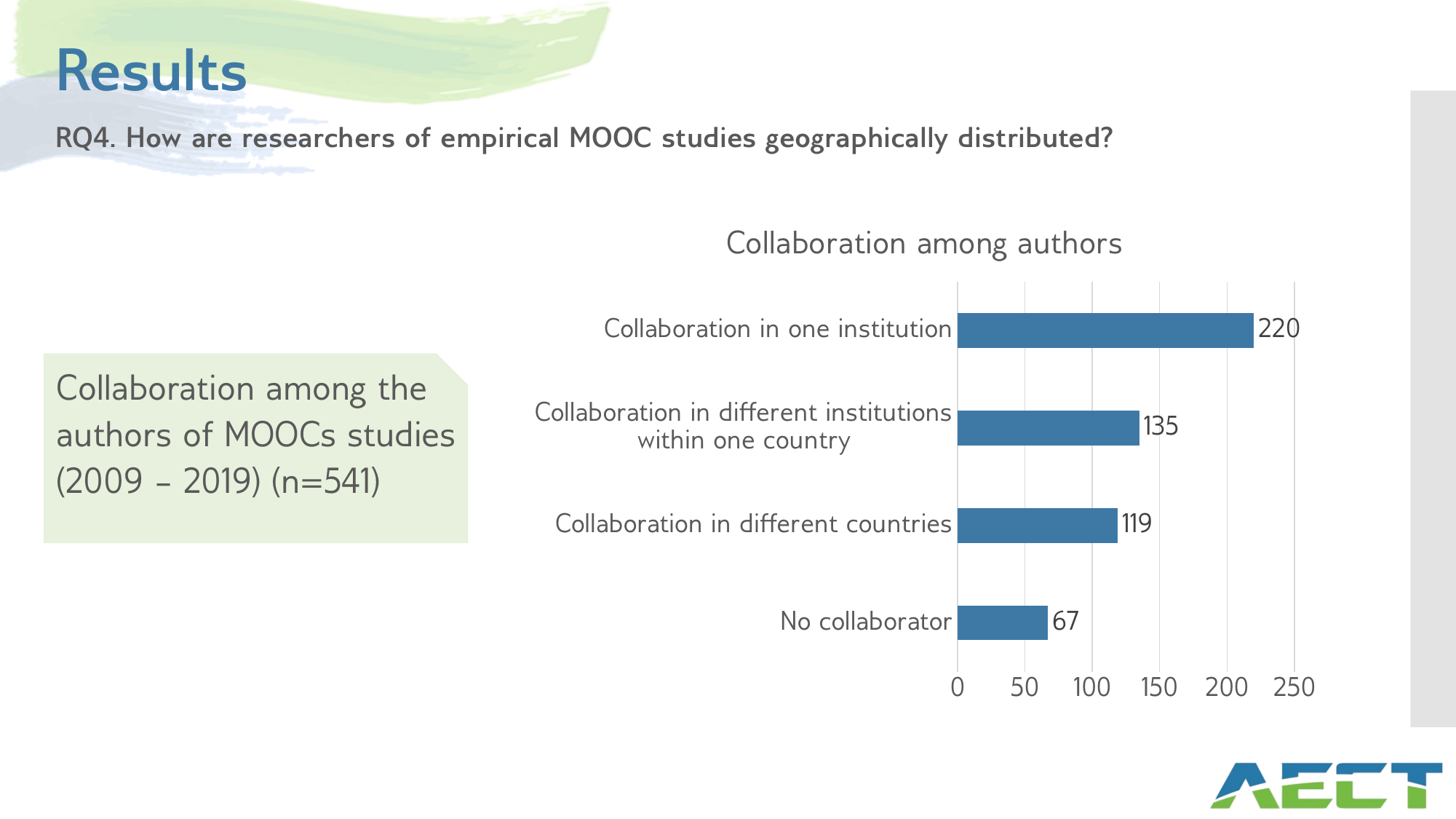

# Results
RQ4. How are researchers of empirical MOOC studies geographically distributed?

### Chart: Collaboration among authors

| Category |  |
|---|---|
| No collaborator | 67.0 |
| Collaboration in different countries | 119.0 |
| Collaboration in different institutions within one country | 135.0 |
| Collaboration in one institution | 220.0 |

Collaboration among the authors of MOOCs studies (2009 – 2019) (n=541)